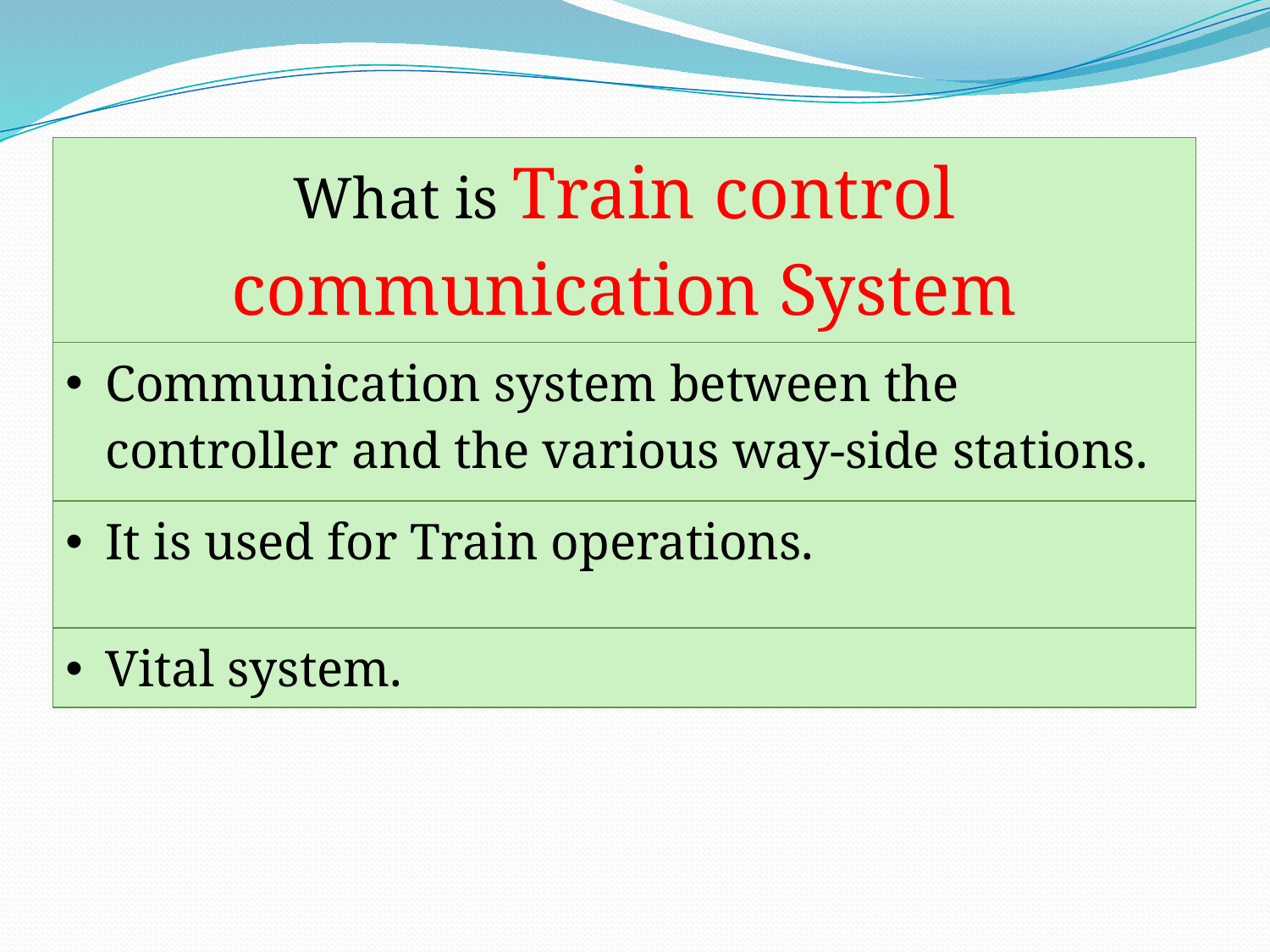

| What is Train control communication System |
| --- |
| Communication system between the controller and the various way-side stations. |
| It is used for Train operations. |
| Vital system. |